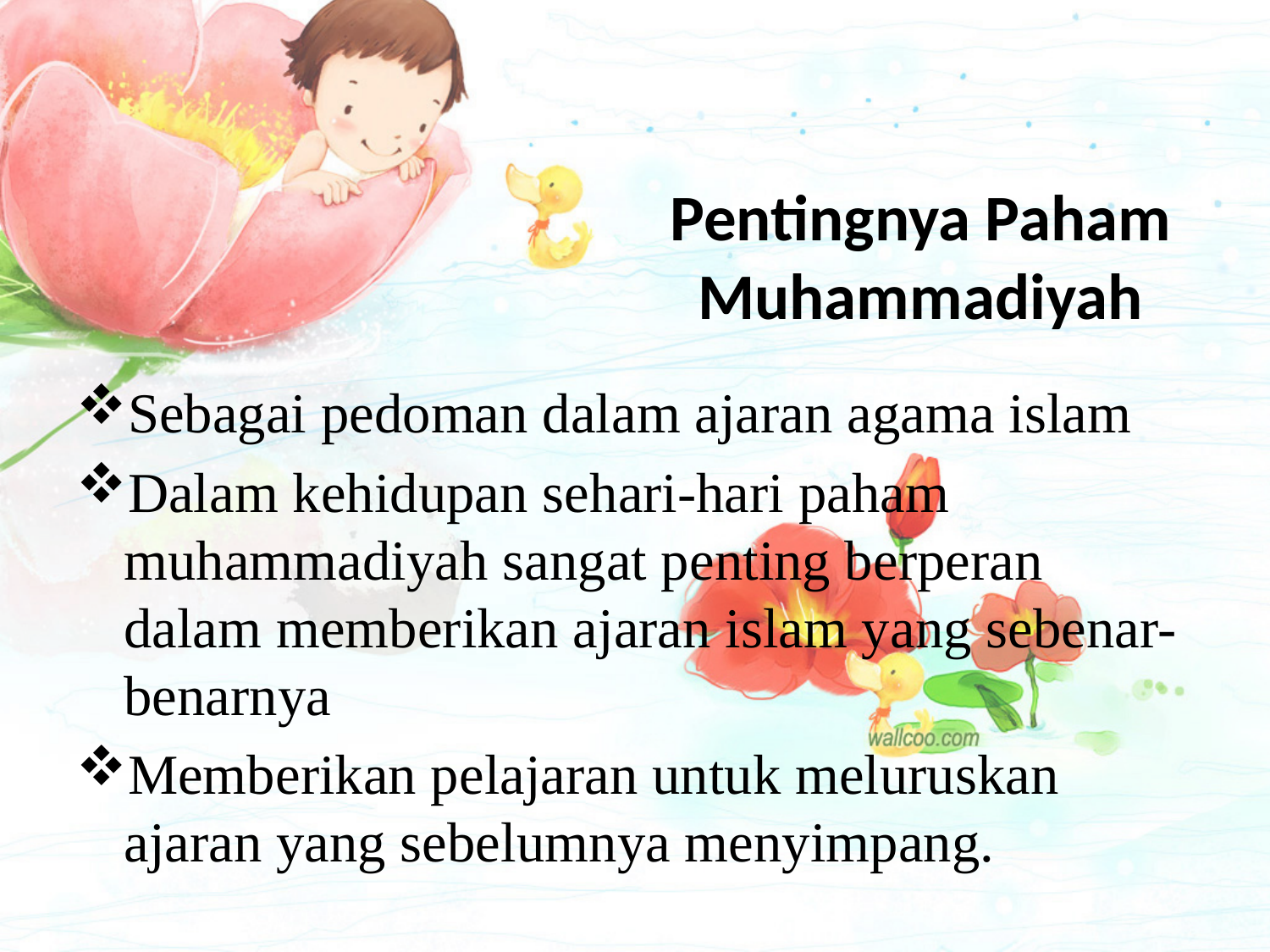

# Pentingnya Paham Muhammadiyah
Sebagai pedoman dalam ajaran agama islam
Dalam kehidupan sehari-hari paham muhammadiyah sangat penting berperan dalam memberikan ajaran islam yang sebenar-benarnya
Memberikan pelajaran untuk meluruskan ajaran yang sebelumnya menyimpang.